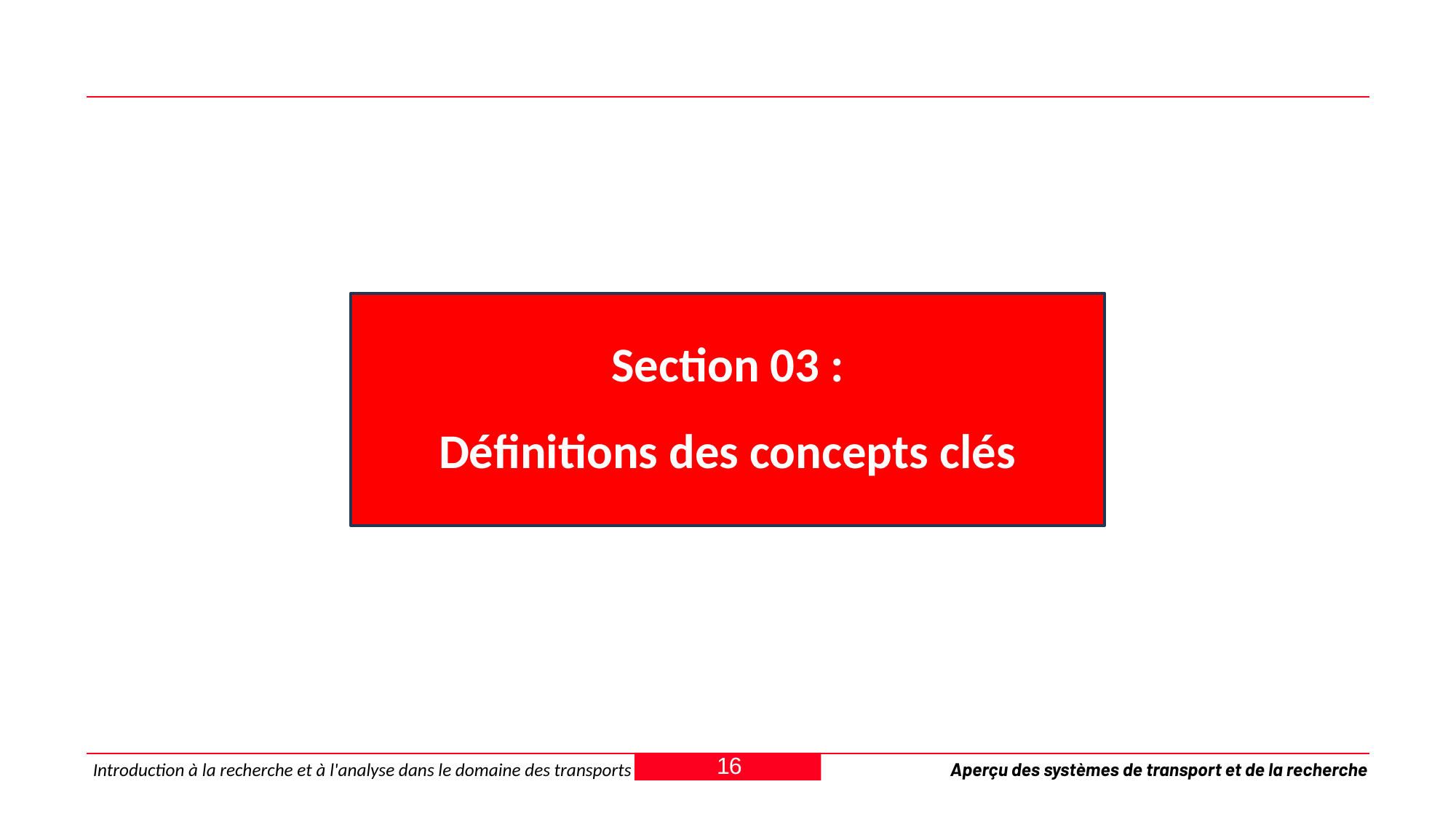

Section 03 :
Définitions des concepts clés
16
Introduction à la recherche et à l'analyse dans le domaine des transports
Aperçu des systèmes de transport et de la recherche